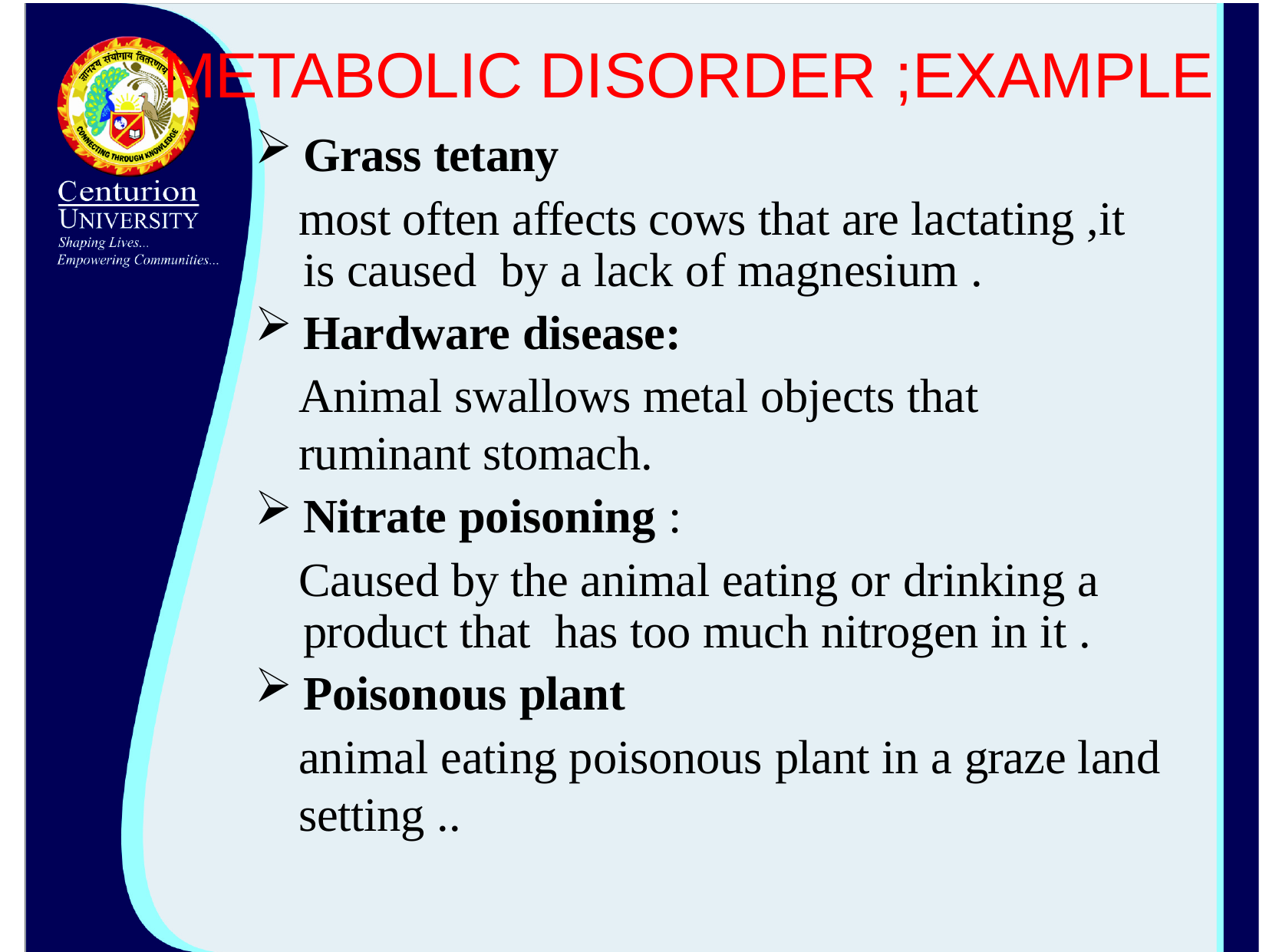

# METABOLIC DISORDER ;EXAMPLE
Grass tetany
most often affects cows that are lactating ,it is caused  by a lack of magnesium .
Hardware disease:
Animal swallows metal objects that ruminant stomach.
Nitrate poisoning :
Caused by the animal eating or drinking a	product that  has too much nitrogen in it .
Poisonous plant
animal eating poisonous plant in a graze land setting ..